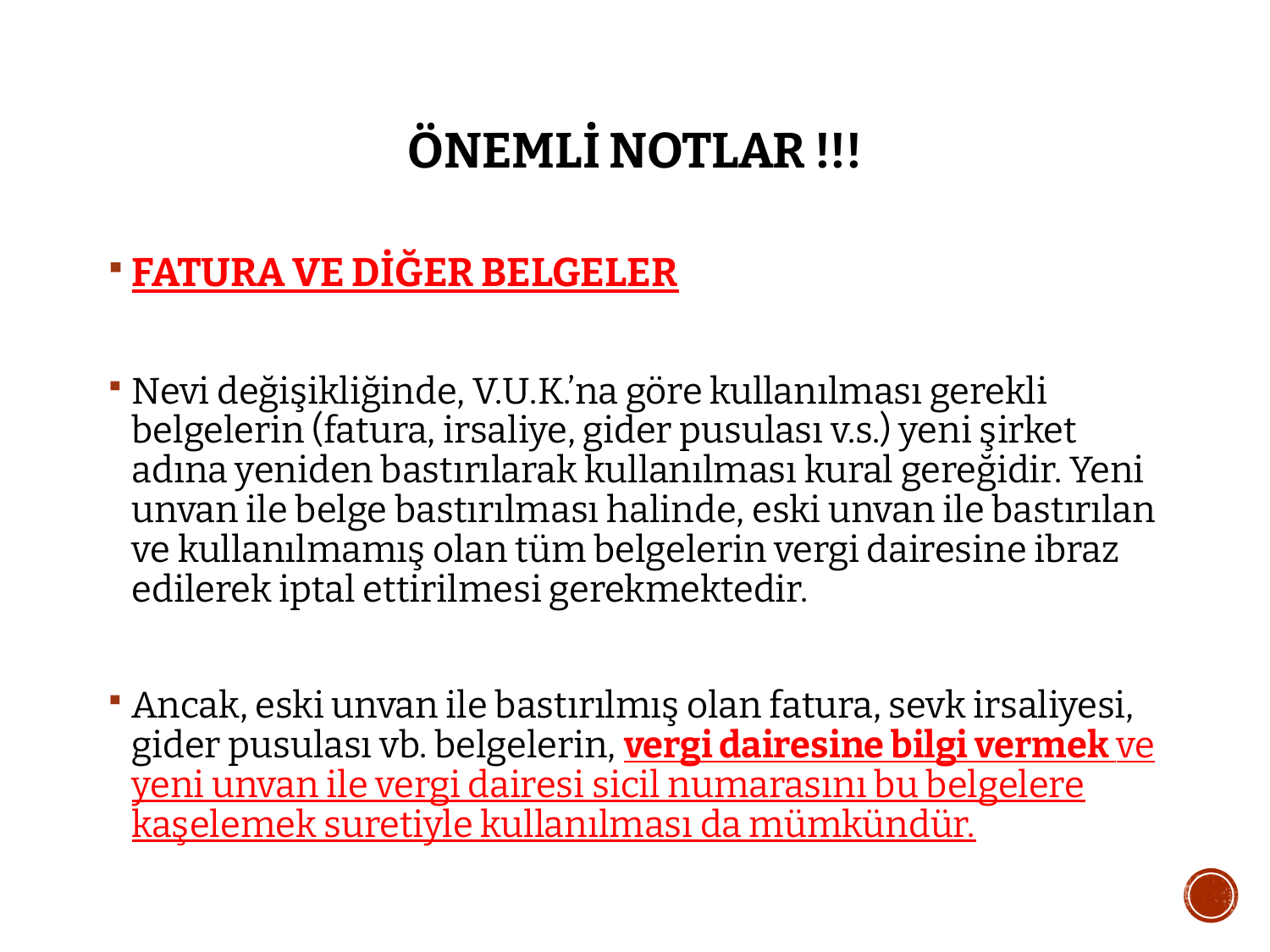

# ÖNEMLİ NOTLAR !!!
FATURA VE DİĞER BELGELER

Nevi değişikliğinde, V.U.K.’na göre kullanılması gerekli belgelerin (fatura, irsaliye, gider pusulası v.s.) yeni şirket adına yeniden bastırılarak kullanılması kural gereğidir. Yeni unvan ile belge bastırılması halinde, eski unvan ile bastırılan ve kullanılmamış olan tüm belgelerin vergi dairesine ibraz edilerek iptal ettirilmesi gerekmektedir.

Ancak, eski unvan ile bastırılmış olan fatura, sevk irsaliyesi, gider pusulası vb. belgelerin, vergi dairesine bilgi vermek ve yeni unvan ile vergi dairesi sicil numarasını bu belgelere kaşelemek suretiyle kullanılması da mümkündür.